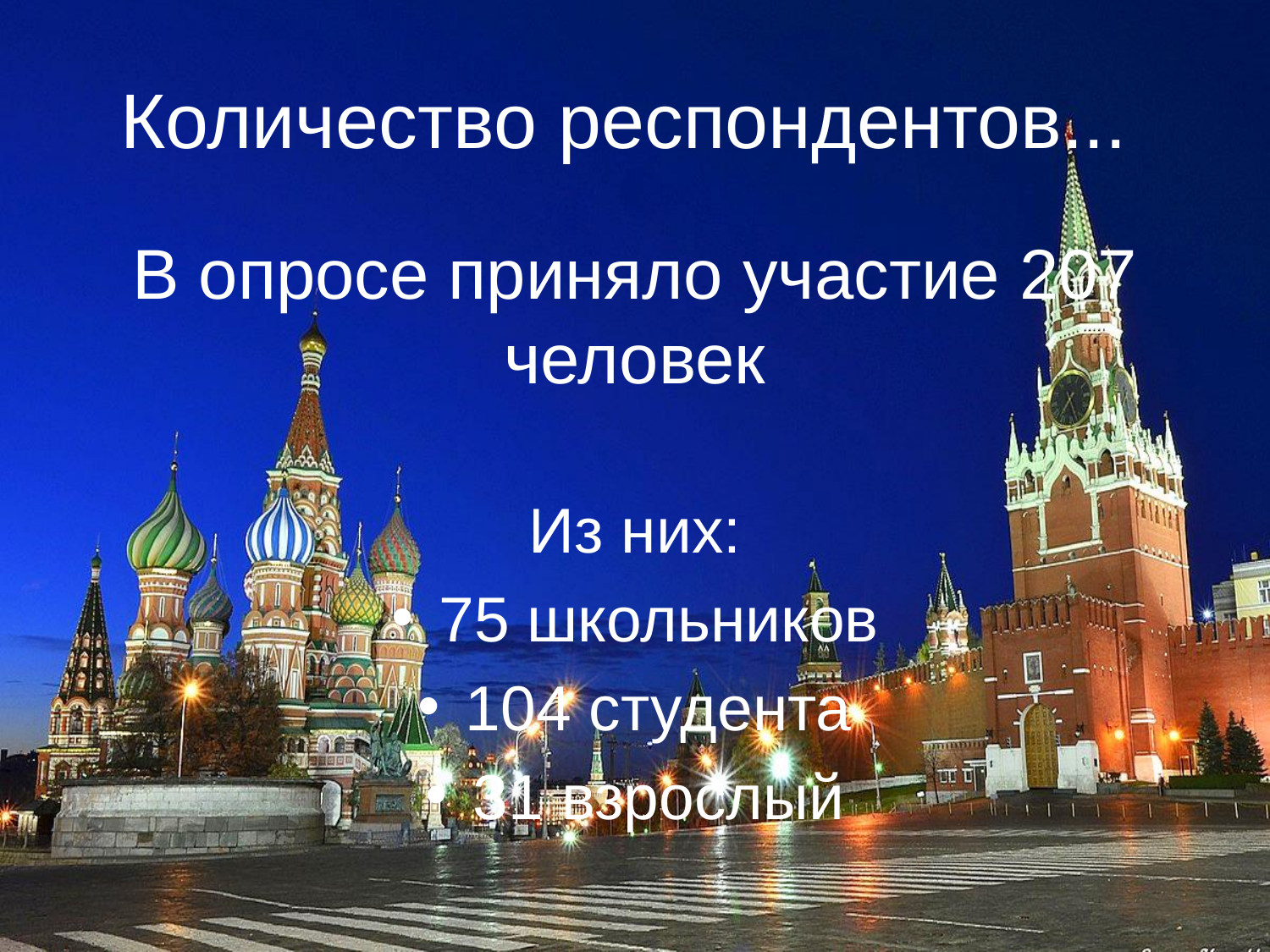

# Количество респондентов...
В опросе приняло участие 207 человек

Из них:
75 школьников
104 студента
31 взрослый